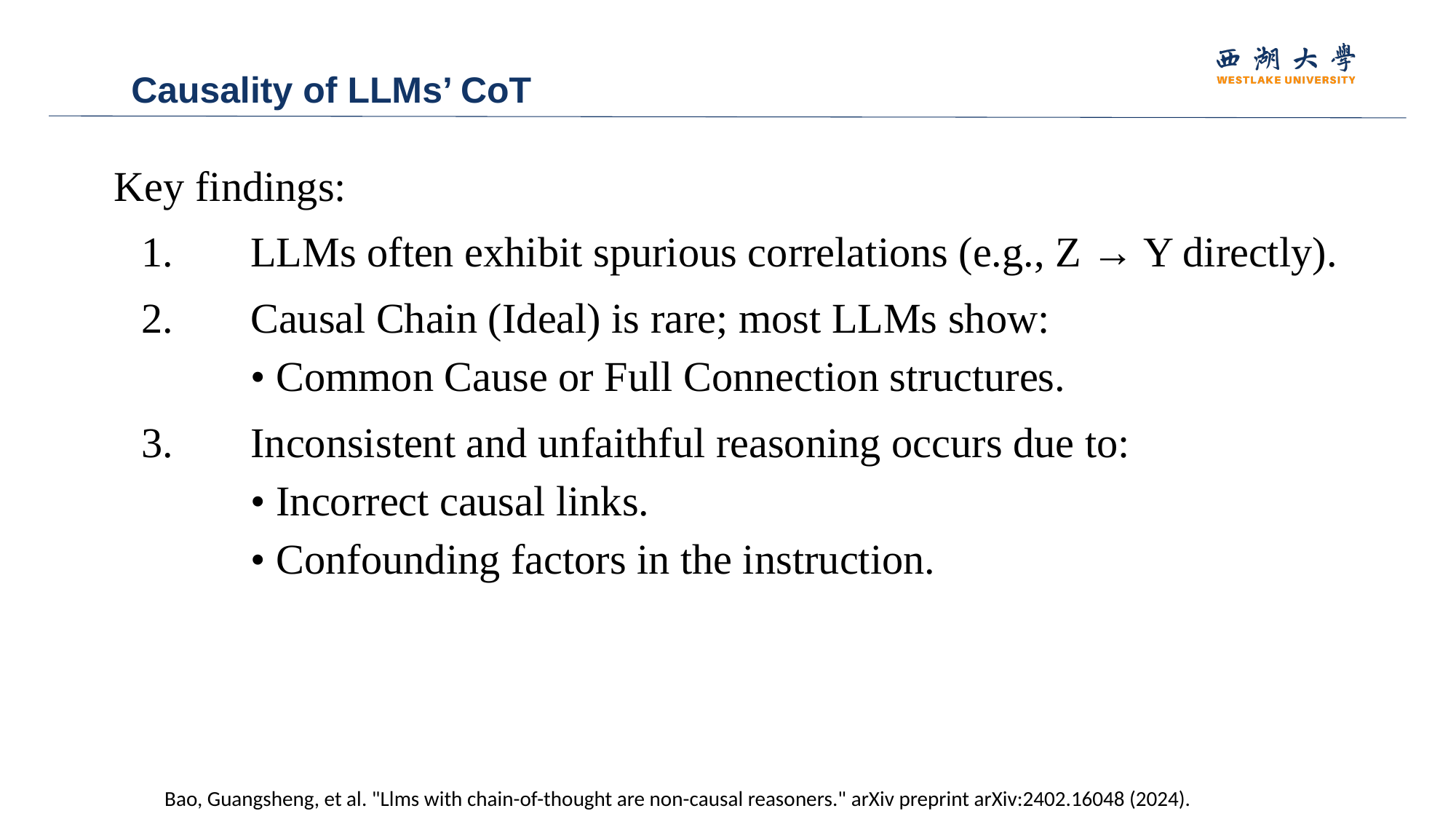

Causality of LLMs’ CoT
Key findings:
	1. 	LLMs often exhibit spurious correlations (e.g., Z → Y directly).
	2. 	Causal Chain (Ideal) is rare; most LLMs show:
• Common Cause or Full Connection structures.
3. 	Inconsistent and unfaithful reasoning occurs due to:
• Incorrect causal links.
• Confounding factors in the instruction.
Bao, Guangsheng, et al. "Llms with chain-of-thought are non-causal reasoners." arXiv preprint arXiv:2402.16048 (2024).